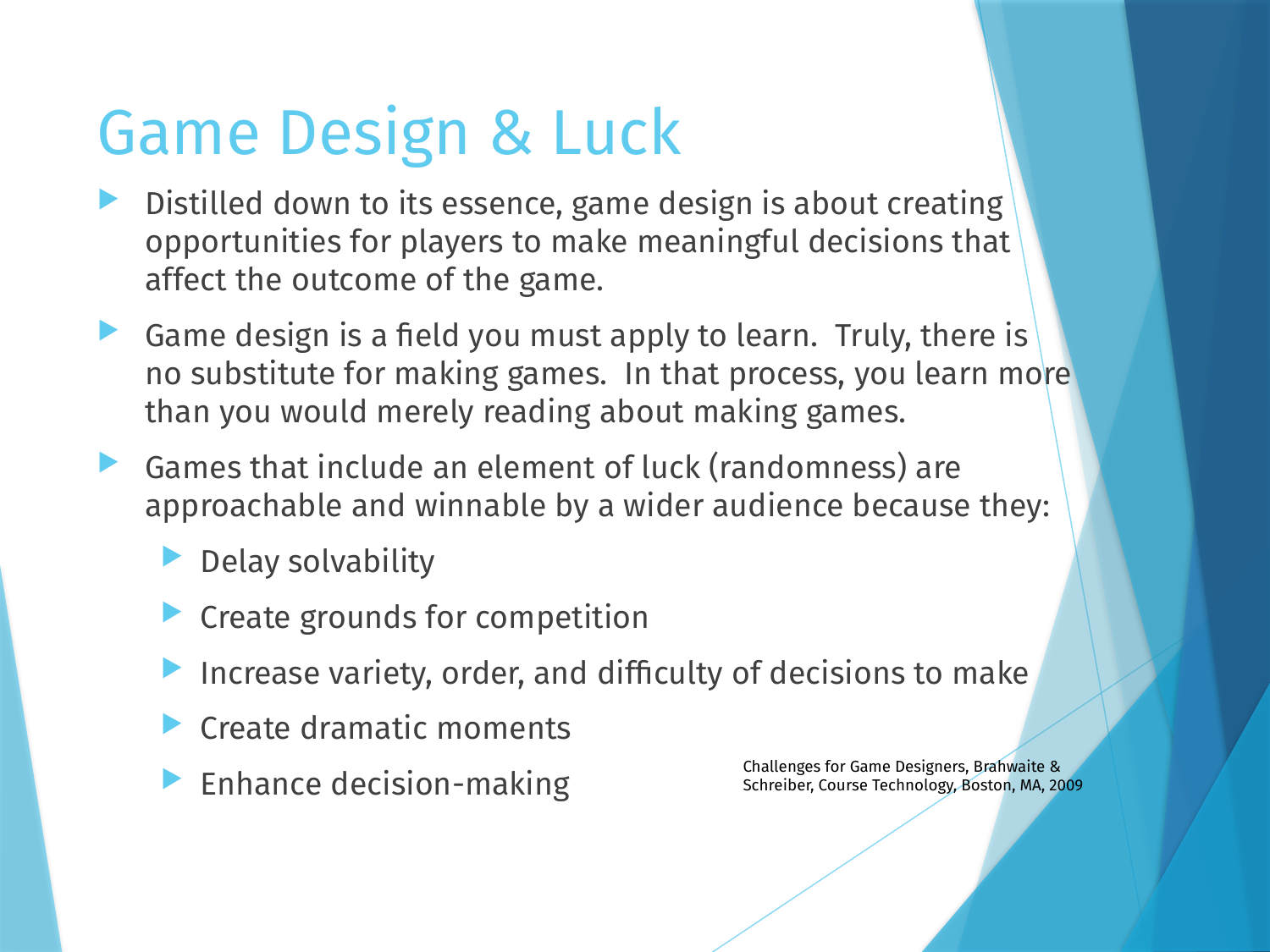

# Game Design & Luck
Distilled down to its essence, game design is about creating opportunities for players to make meaningful decisions that
affect the outcome of the game.
Game design is a field you must apply to learn.  Truly, there is
no substitute for making games.  In that process, you learn more than you would merely reading about making games.
Games that include an element of luck (randomness) are approachable and winnable by a wider audience because they:
Delay solvability
Create grounds for competition
Increase variety, order, and difficulty of decisions to make
Create dramatic moments
Enhance decision-making
Challenges for Game Designers, Brahwaite & Schreiber, Course Technology, Boston, MA, 2009